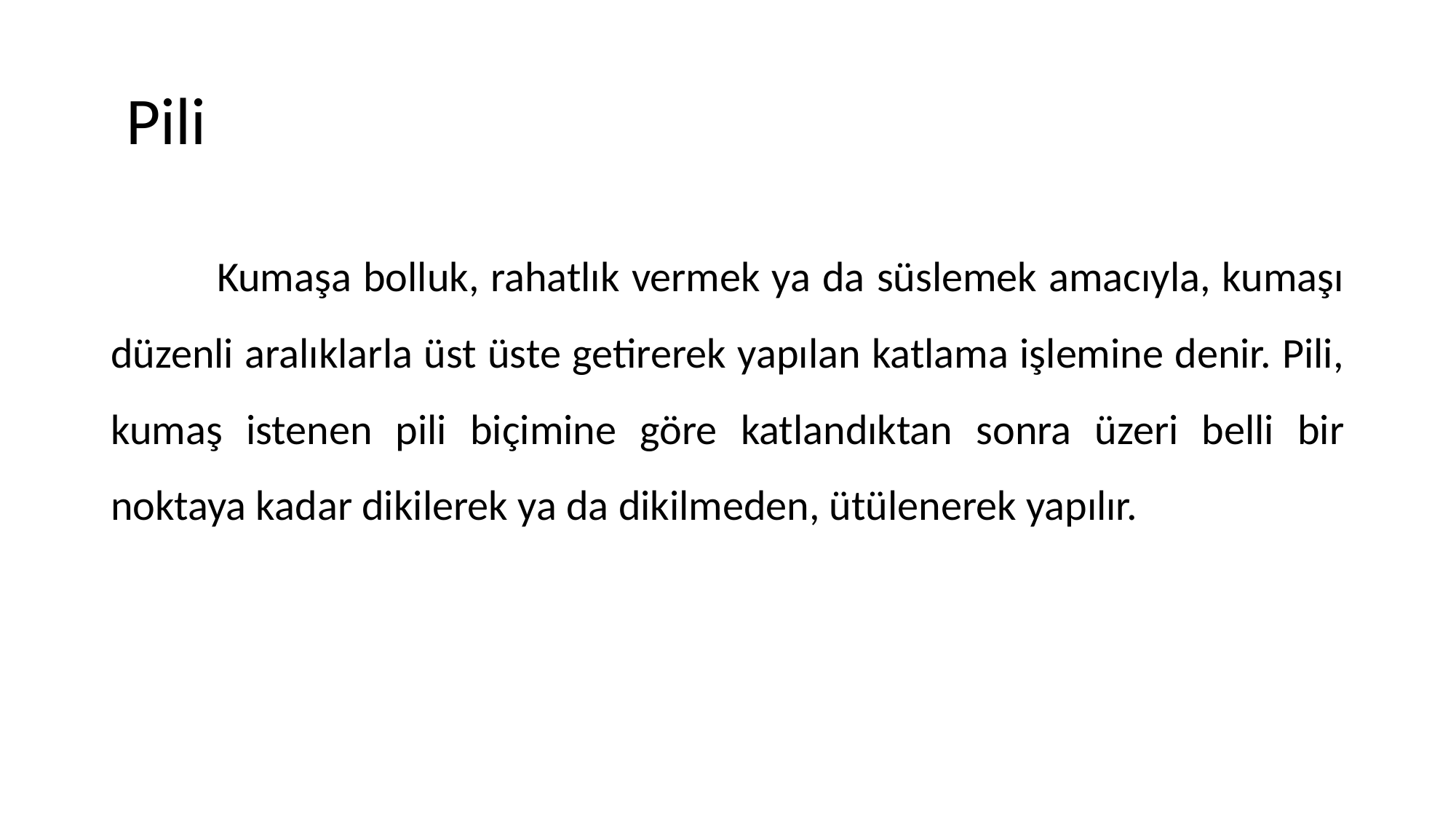

# Pili
         Kumaşa bolluk, rahatlık vermek ya da süslemek amacıyla, kumaşı düzenli aralıklarla üst üste getirerek yapılan katlama işlemine denir. Pili, kumaş istenen pili biçimine göre katlandıktan sonra üzeri belli bir noktaya kadar dikilerek ya da dikilmeden, ütülenerek yapılır.